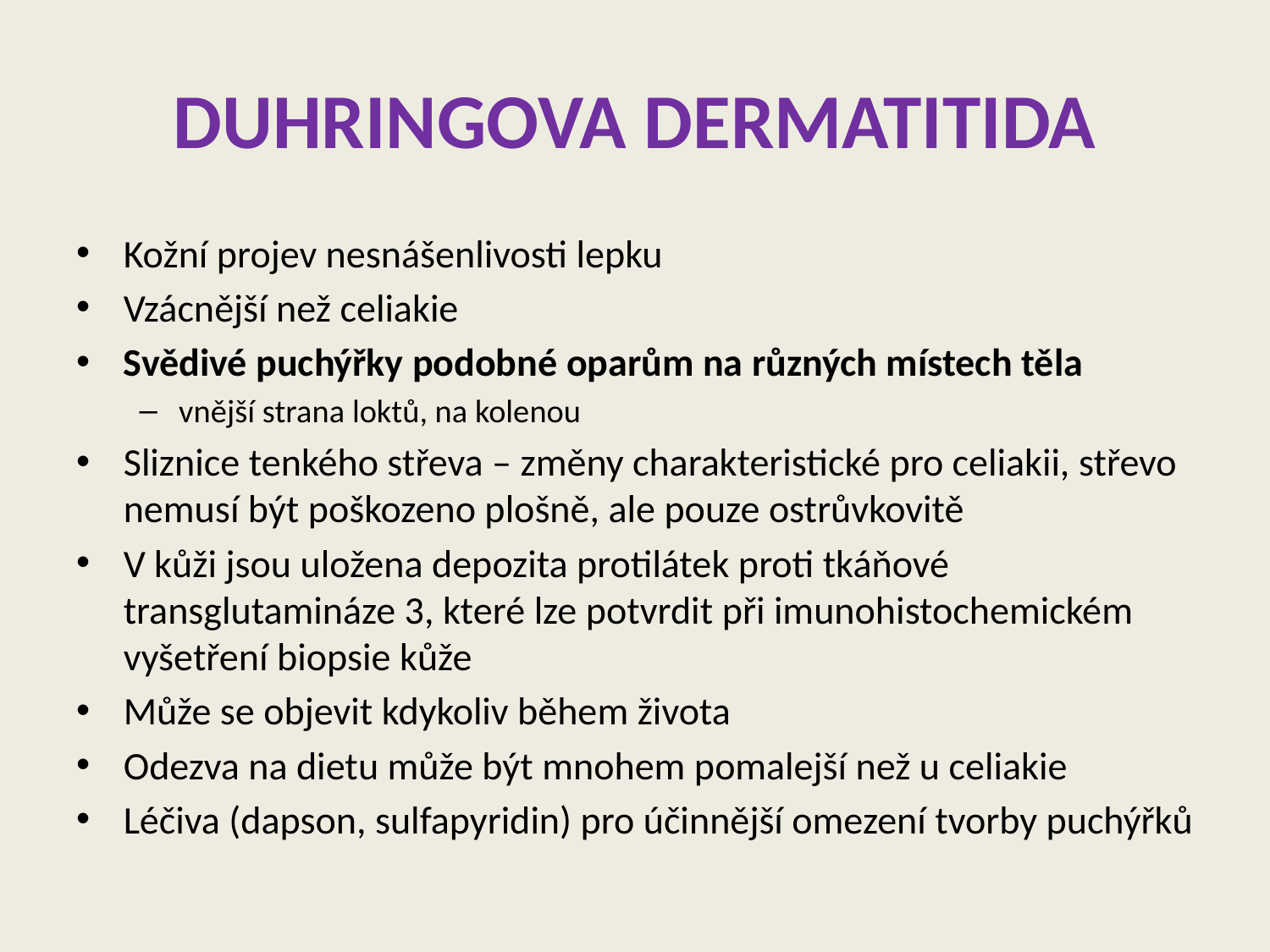

# DUHRINGOVA DERMATITIDA
Kožní projev nesnášenlivosti lepku
Vzácnější než celiakie
Svědivé puchýřky podobné oparům na různých místech těla
vnější strana loktů, na kolenou
Sliznice tenkého střeva – změny charakteristické pro celiakii, střevo nemusí být poškozeno plošně, ale pouze ostrůvkovitě
V kůži jsou uložena depozita protilátek proti tkáňové transglutamináze 3, které lze potvrdit při imunohistochemickém vyšetření biopsie kůže
Může se objevit kdykoliv během života
Odezva na dietu může být mnohem pomalejší než u celiakie
Léčiva (dapson, sulfapyridin) pro účinnější omezení tvorby puchýřků